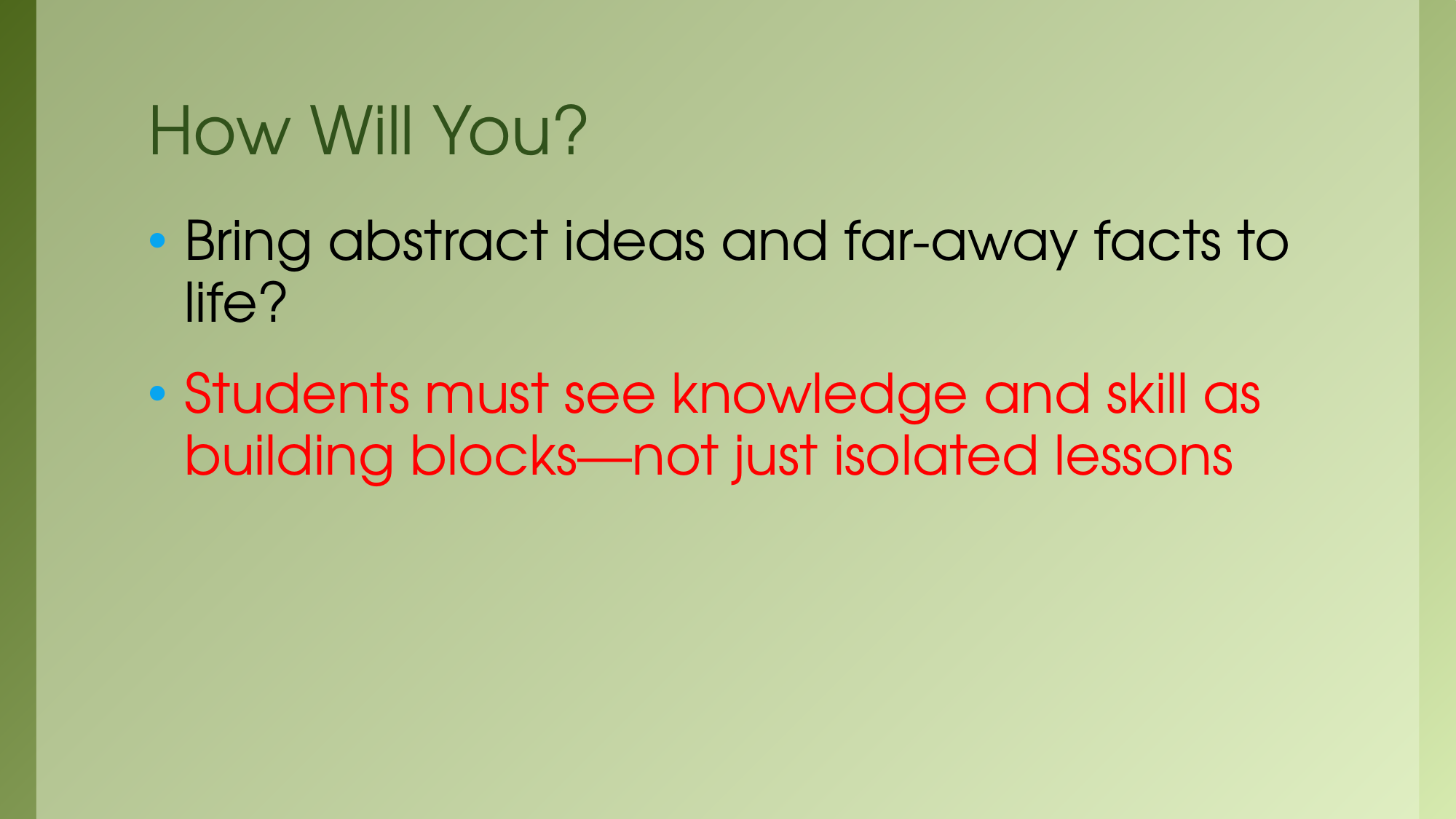

# How Will You?
Bring abstract ideas and far-away facts to life?
Students must see knowledge and skill as building blocks—not just isolated lessons